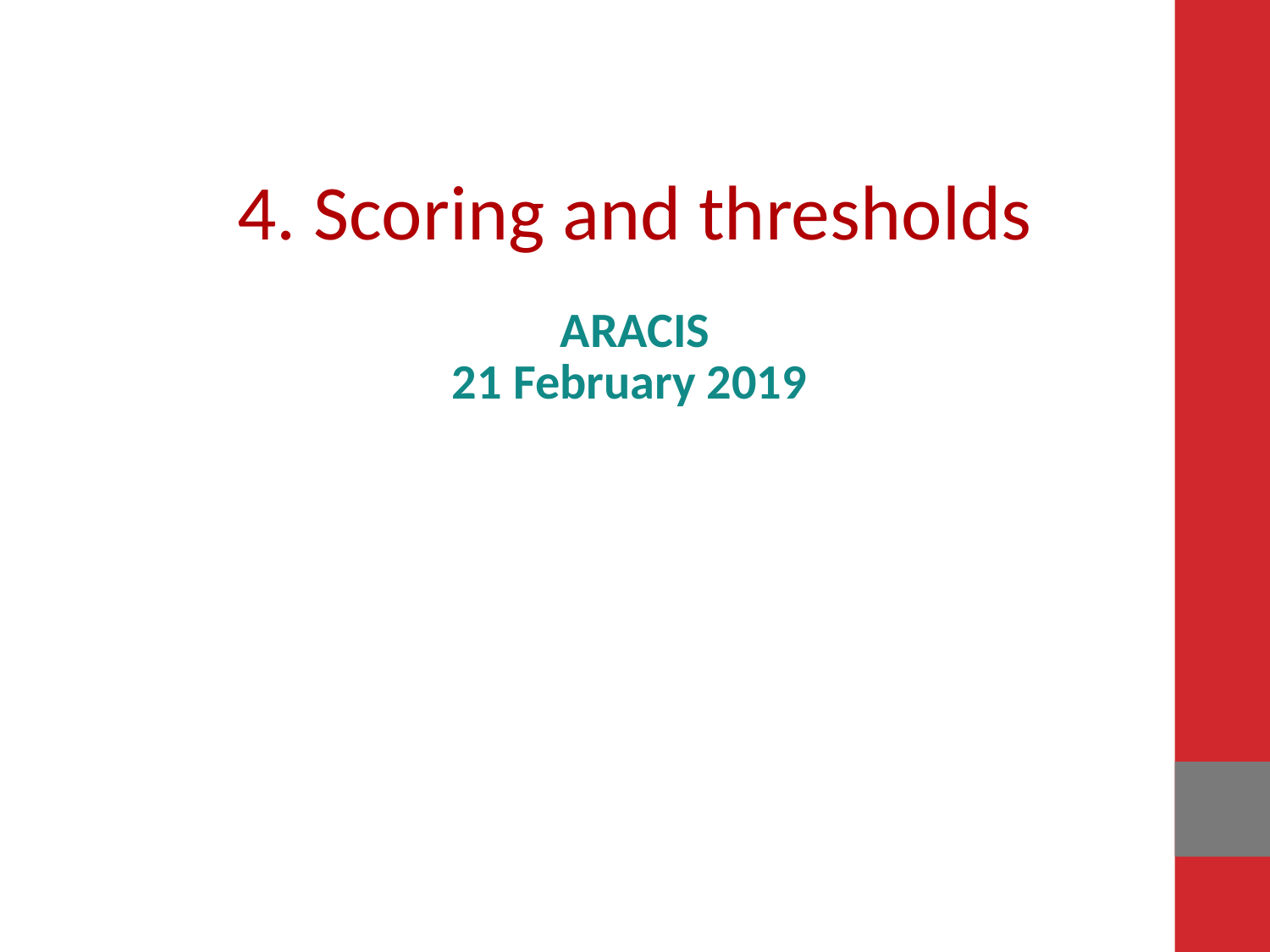

4. Scoring and thresholds

ARACIS
21 February 2019